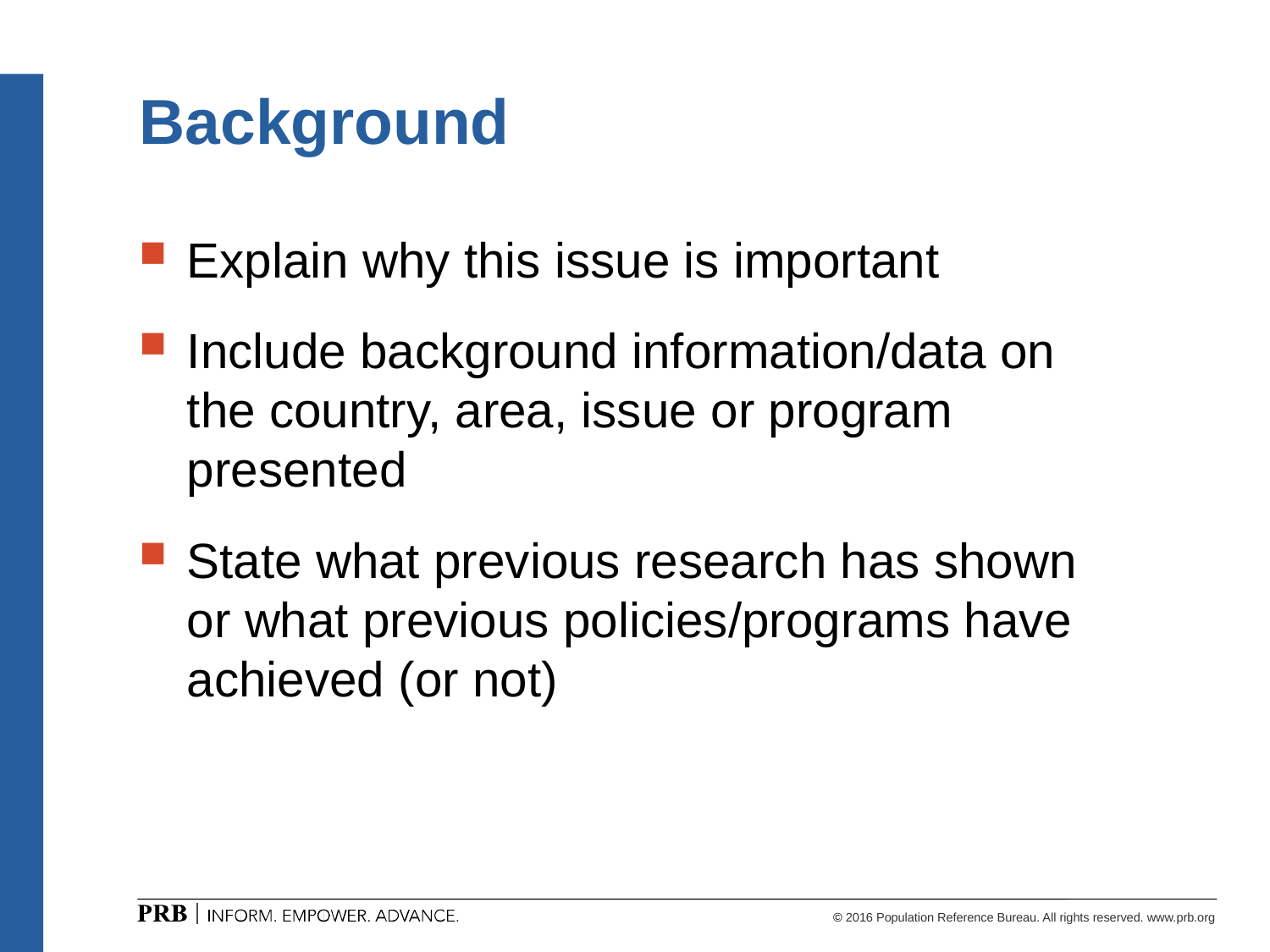

# Background
Explain why this issue is important
Include background information/data on the country, area, issue or program presented
State what previous research has shown or what previous policies/programs have achieved (or not)